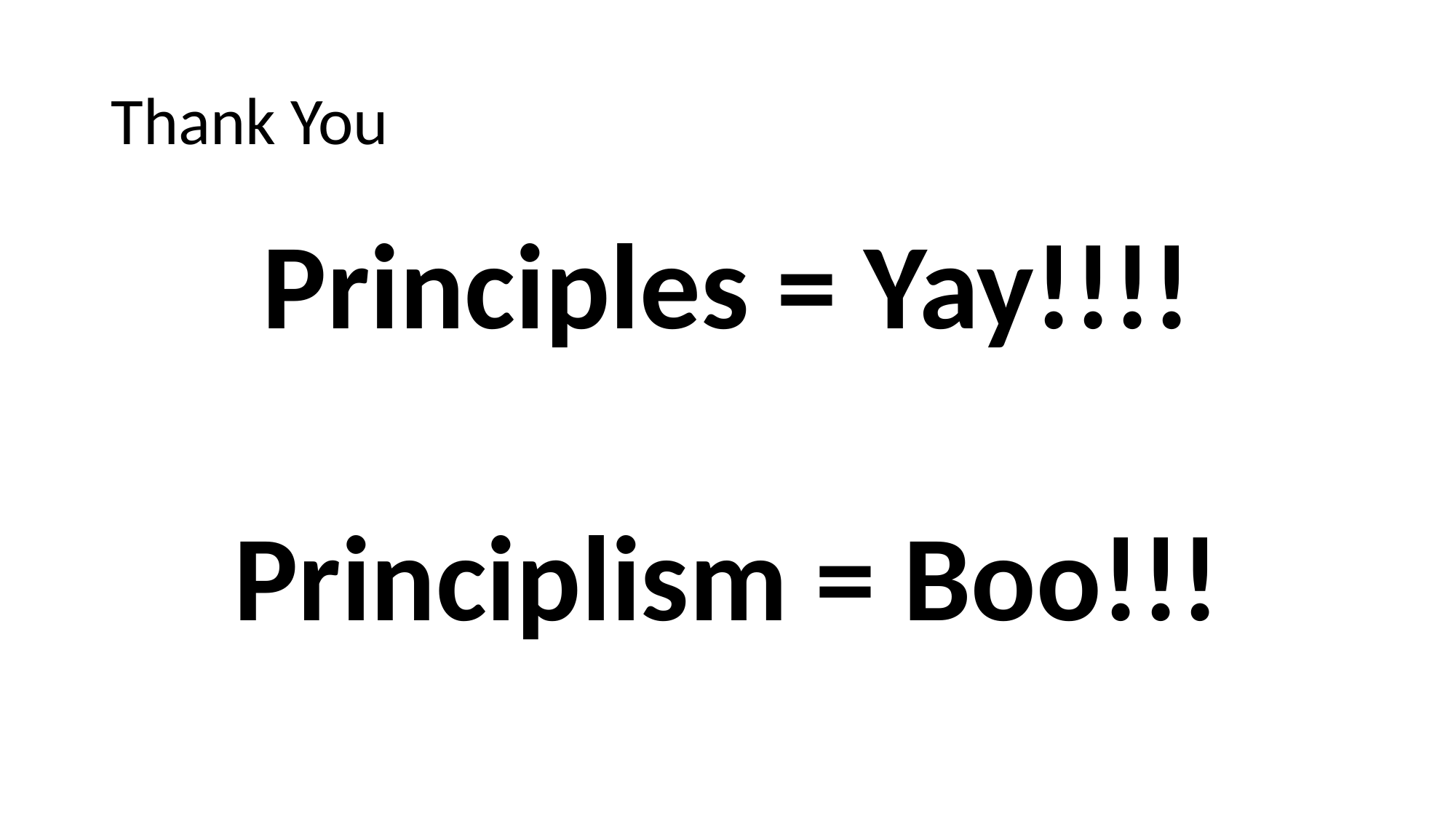

# Thank You
Principles = Yay!!!!

Principlism = Boo!!!